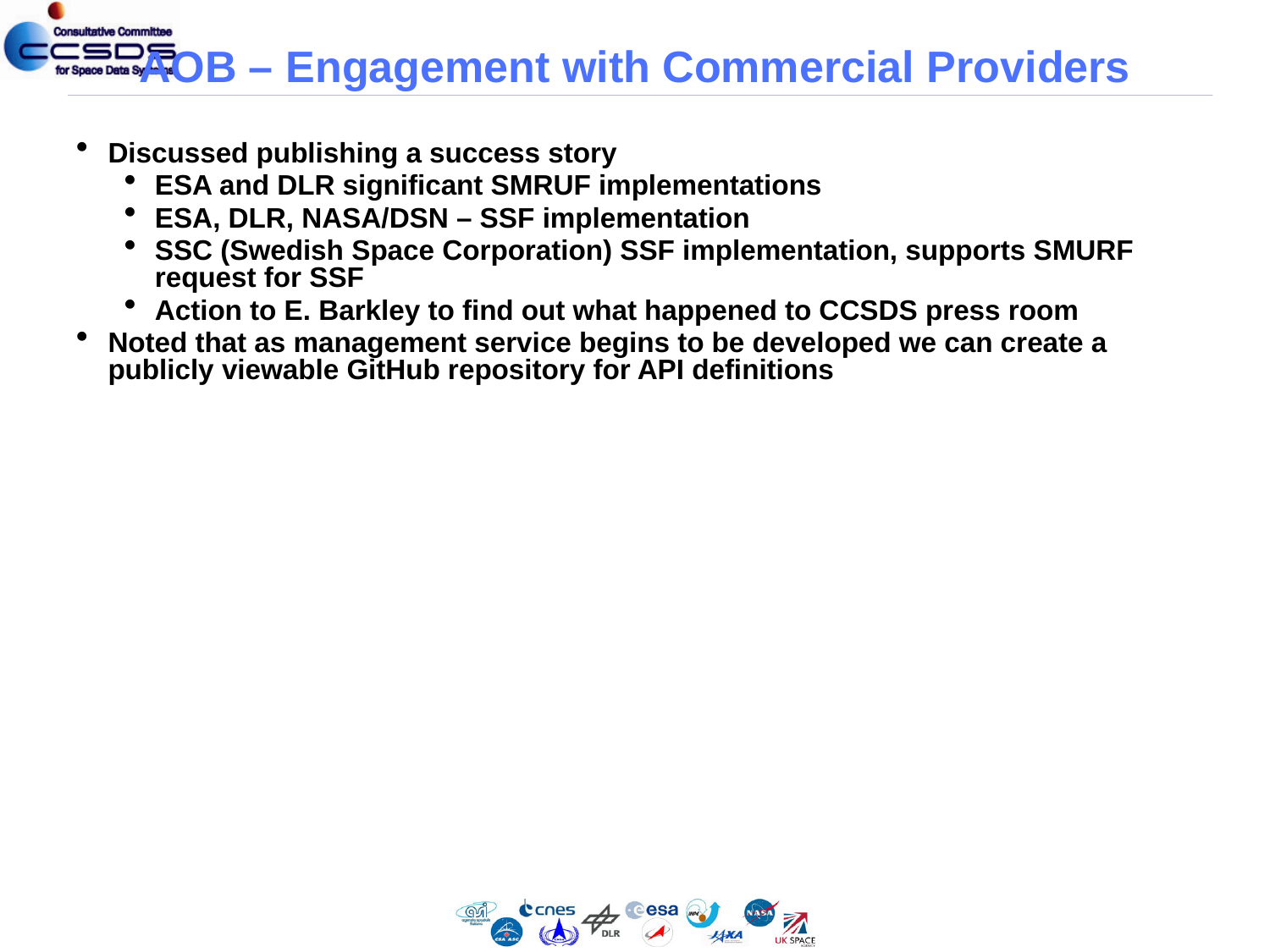

# AOB – Engagement with Commercial Providers
Discussed publishing a success story
ESA and DLR significant SMRUF implementations
ESA, DLR, NASA/DSN – SSF implementation
SSC (Swedish Space Corporation) SSF implementation, supports SMURF request for SSF
Action to E. Barkley to find out what happened to CCSDS press room
Noted that as management service begins to be developed we can create a publicly viewable GitHub repository for API definitions